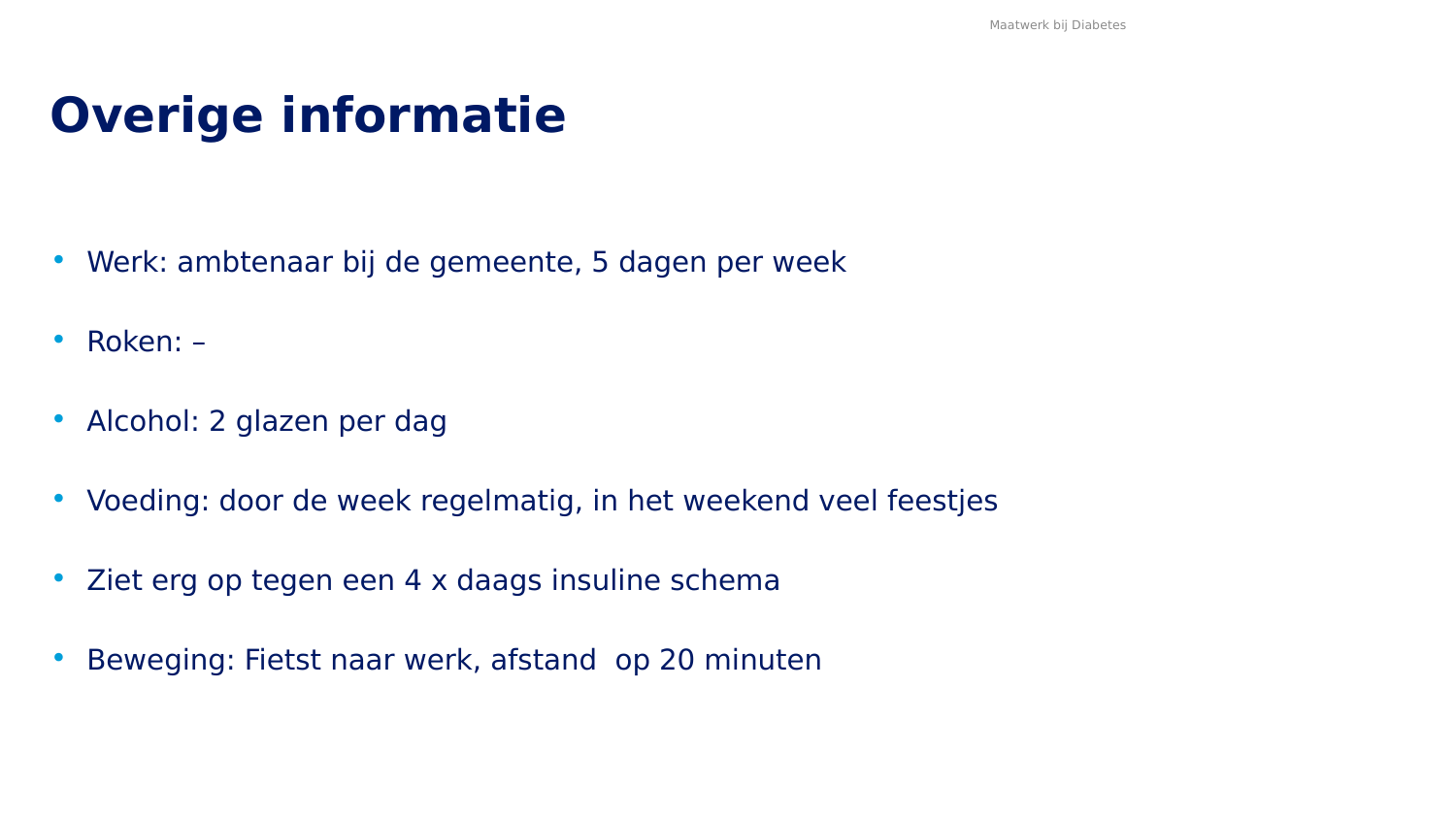

Maatwerk bij Diabetes
# Overige informatie

Werk: ambtenaar bij de gemeente, 5 dagen per week

Roken: –

Alcohol: 2 glazen per dag

Voeding: door de week regelmatig, in het weekend veel feestjes

Ziet erg op tegen een 4 x daags insuline schema

Beweging: Fietst naar werk, afstand  op 20 minuten